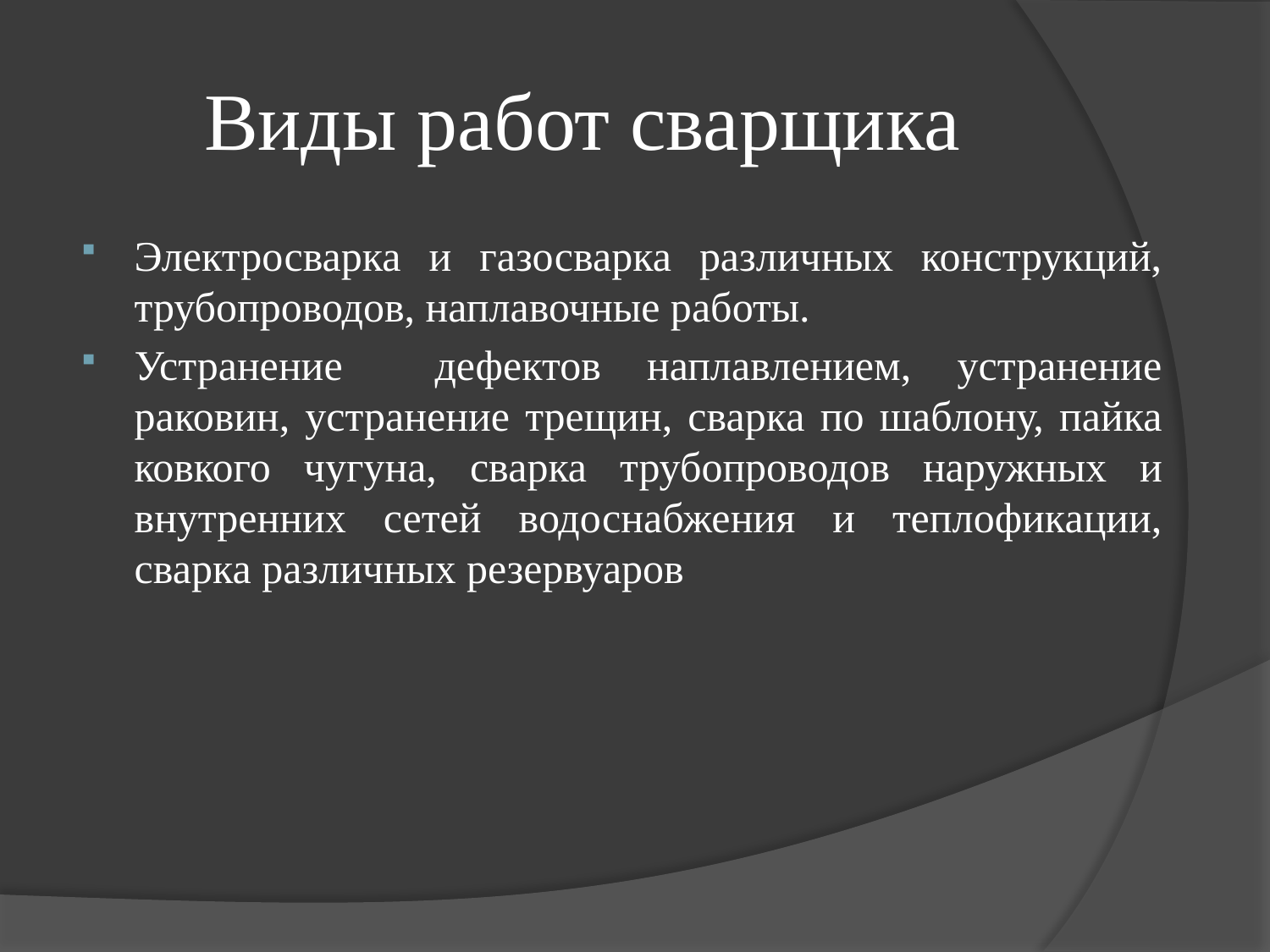

# Виды работ сварщика
Электросварка и газосварка различных конструкций, трубопроводов, наплавочные работы.
Устранение  дефектов наплавлением, устранение раковин, устранение трещин, сварка по шаблону, пайка ковкого чугуна, сварка трубопроводов наружных и внутренних сетей водоснабжения и теплофикации, сварка различных резервуаров